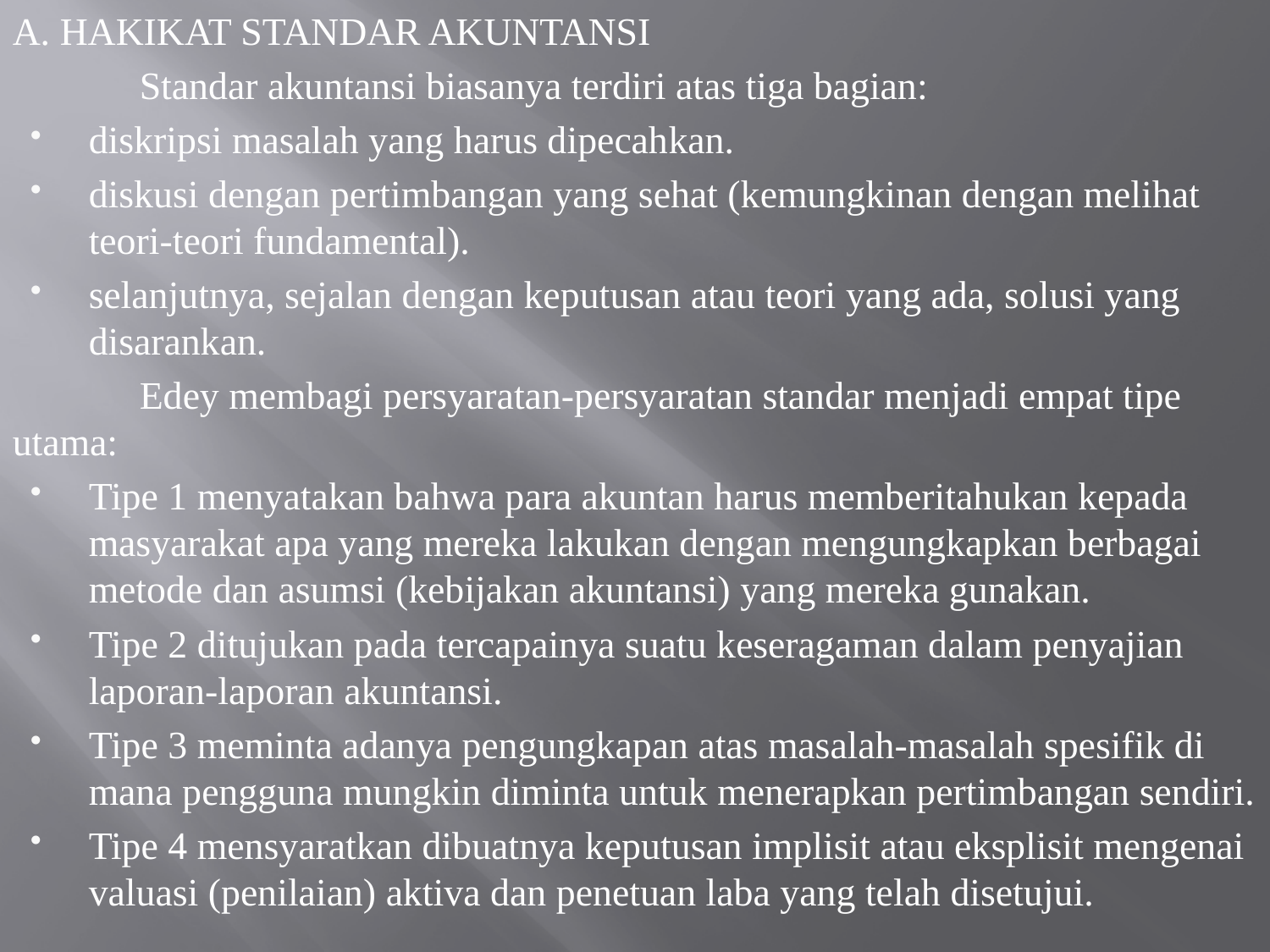

A. HAKIKAT STANDAR AKUNTANSI
	Standar akuntansi biasanya terdiri atas tiga bagian:
diskripsi masalah yang harus dipecahkan.
diskusi dengan pertimbangan yang sehat (kemungkinan dengan melihat teori-teori fundamental).
selanjutnya, sejalan dengan keputusan atau teori yang ada, solusi yang disarankan.
	Edey membagi persyaratan-persyaratan standar menjadi empat tipe utama:
Tipe 1 menyatakan bahwa para akuntan harus memberitahukan kepada masyarakat apa yang mereka lakukan dengan mengungkapkan berbagai metode dan asumsi (kebijakan akuntansi) yang mereka gunakan.
Tipe 2 ditujukan pada tercapainya suatu keseragaman dalam penyajian laporan-laporan akuntansi.
Tipe 3 meminta adanya pengungkapan atas masalah-masalah spesifik di mana pengguna mungkin diminta untuk menerapkan pertimbangan sendiri.
Tipe 4 mensyaratkan dibuatnya keputusan implisit atau eksplisit mengenai valuasi (penilaian) aktiva dan penetuan laba yang telah disetujui.